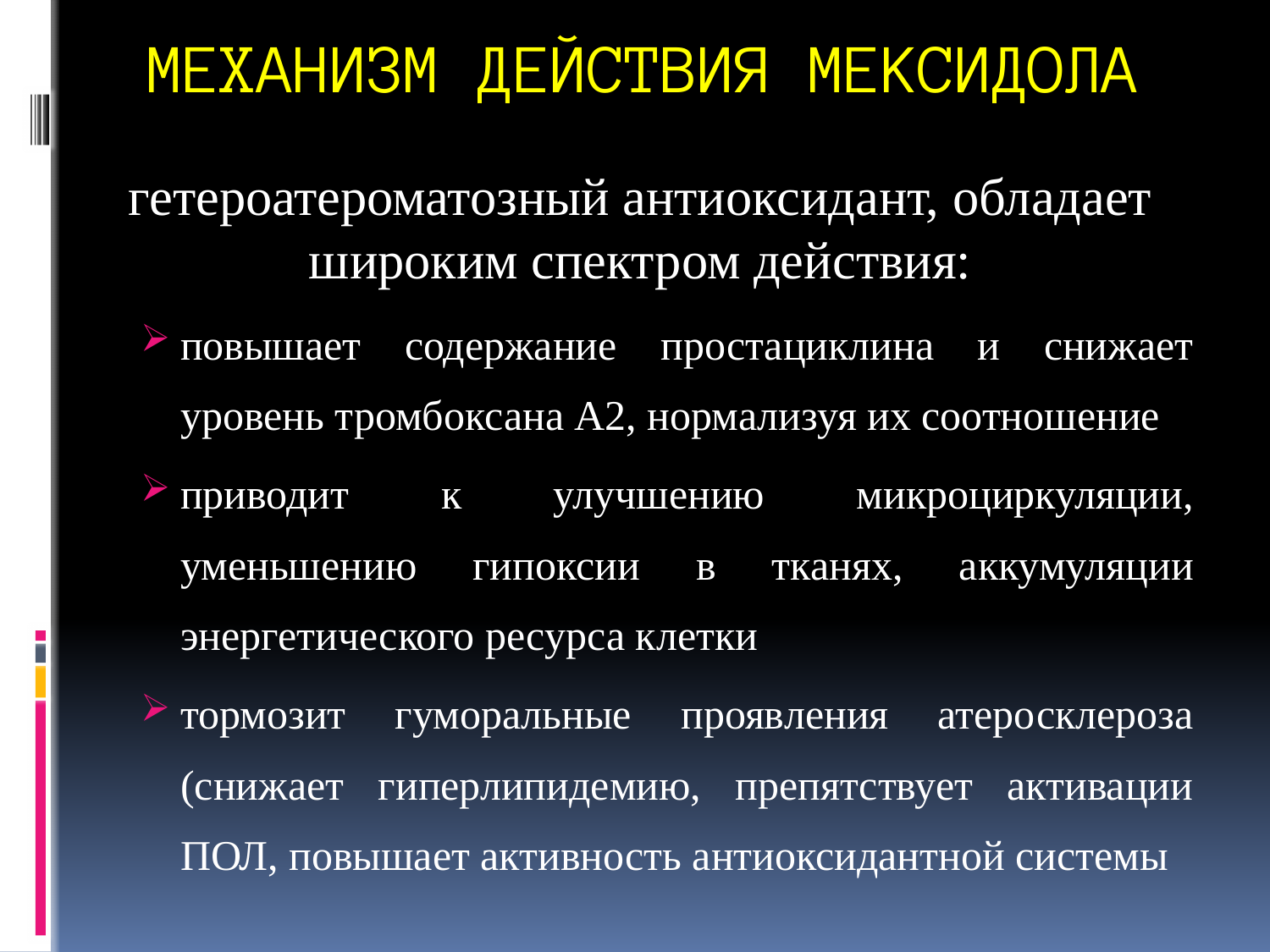

# МЕХАНИЗМ ДЕЙСТВИЯ МЕКСИДОЛА
гетероатероматозный антиоксидант, обладает широким спектром действия:
повышает содержание простациклина и снижает уровень тромбоксана А2, нормализуя их соотношение
приводит к улучшению микроциркуляции, уменьшению гипоксии в тканях, аккумуляции энергетического ресурса клетки
тормозит гуморальные проявления атеросклероза (снижает гиперлипидемию, препятствует активации ПОЛ, повышает активность антиоксидантной системы